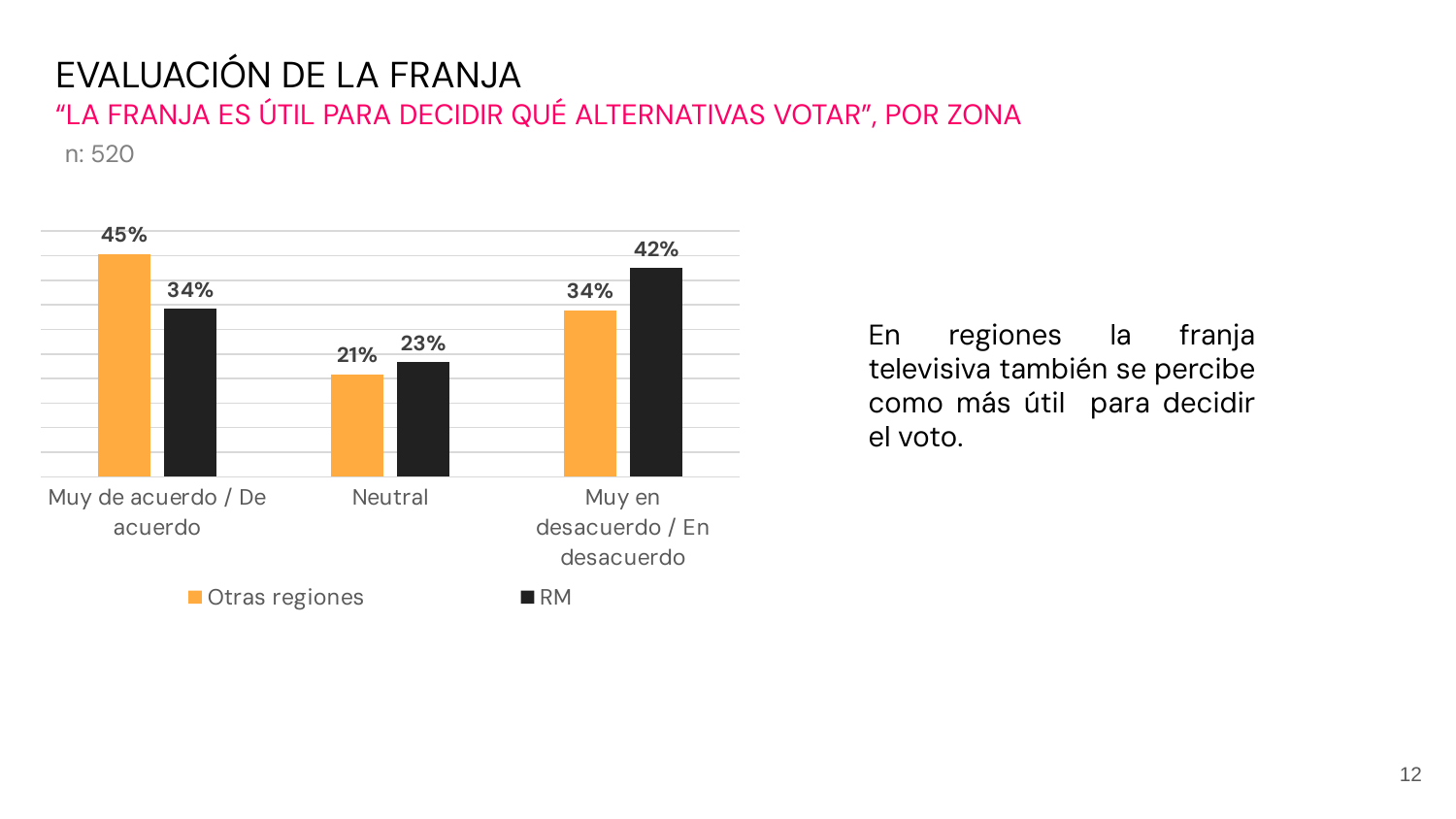

EVALUACIÓN DE LA FRANJA
“LA FRANJA ES ÚTIL PARA DECIDIR QUÉ ALTERNATIVAS VOTAR”, POR ZONA
n: 520

### Chart

| Category | Otras regiones | RM |
|---|---|---|
| Muy de acuerdo / De acuerdo | 0.4536731699236272 | 0.34157795899882465 |
| Neutral | 0.20808162819940512 | 0.2336932097804981 |
| Muy en desacuerdo / En desacuerdo | 0.33824520187696644 | 0.424728831220677 |
En regiones la franja televisiva también se percibe como más útil  para decidir el voto.
12